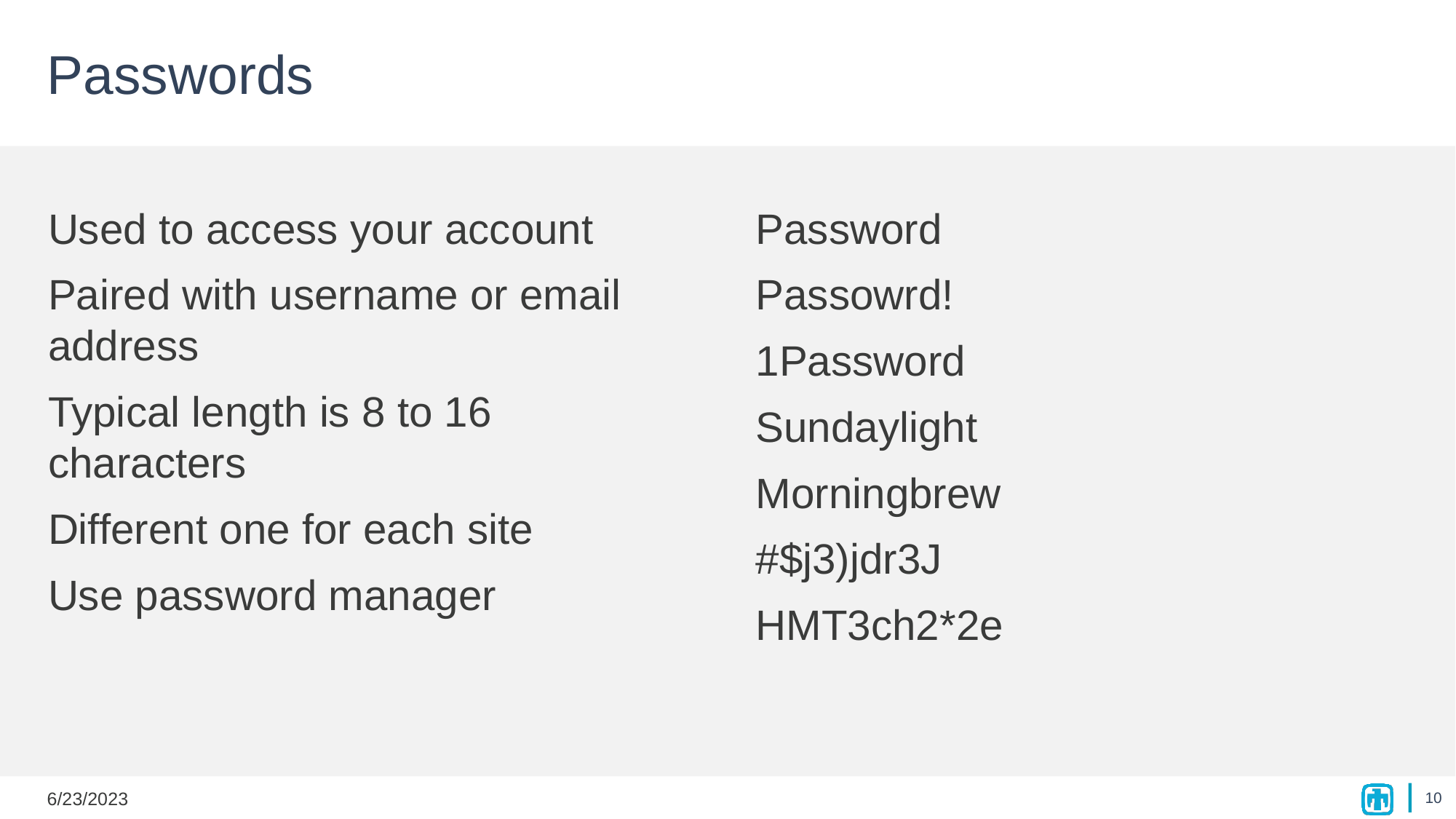

# Passwords
Used to access your account
Paired with username or email address
Typical length is 8 to 16 characters
Different one for each site
Use password manager
Password
Passowrd!
1Password
Sundaylight
Morningbrew
#$j3)jdr3J
HMT3ch2*2e
10
6/23/2023